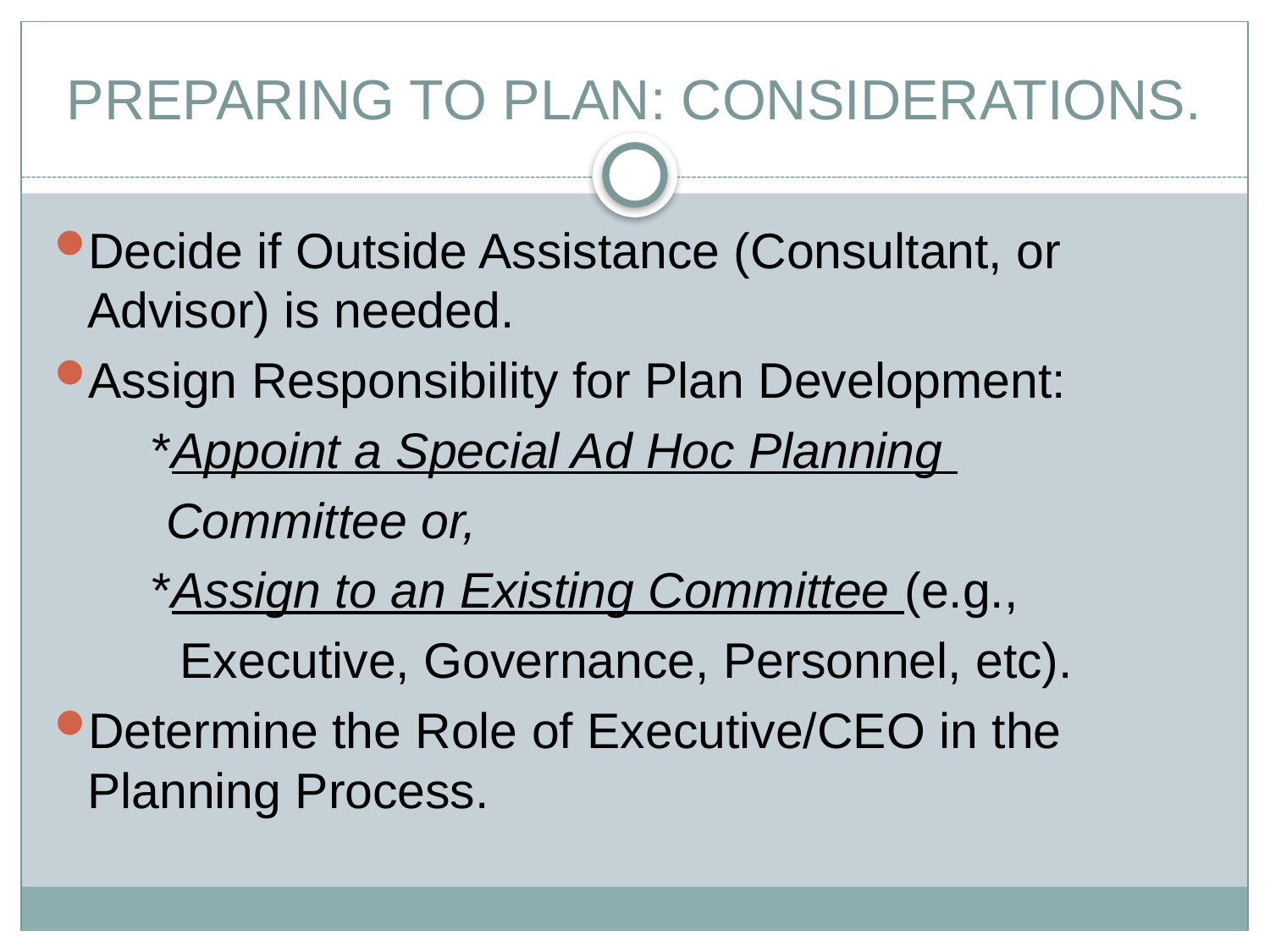

# PREPARING TO PLAN: CONSIDERATIONS.
Decide if Outside Assistance (Consultant, or   Advisor) is needed.
Assign Responsibility for Plan Development:
       *Appoint a Special Ad Hoc Planning
        Committee or,
       *Assign to an Existing Committee (e.g.,
         Executive, Governance, Personnel, etc).
Determine the Role of Executive/CEO in the Planning Process.